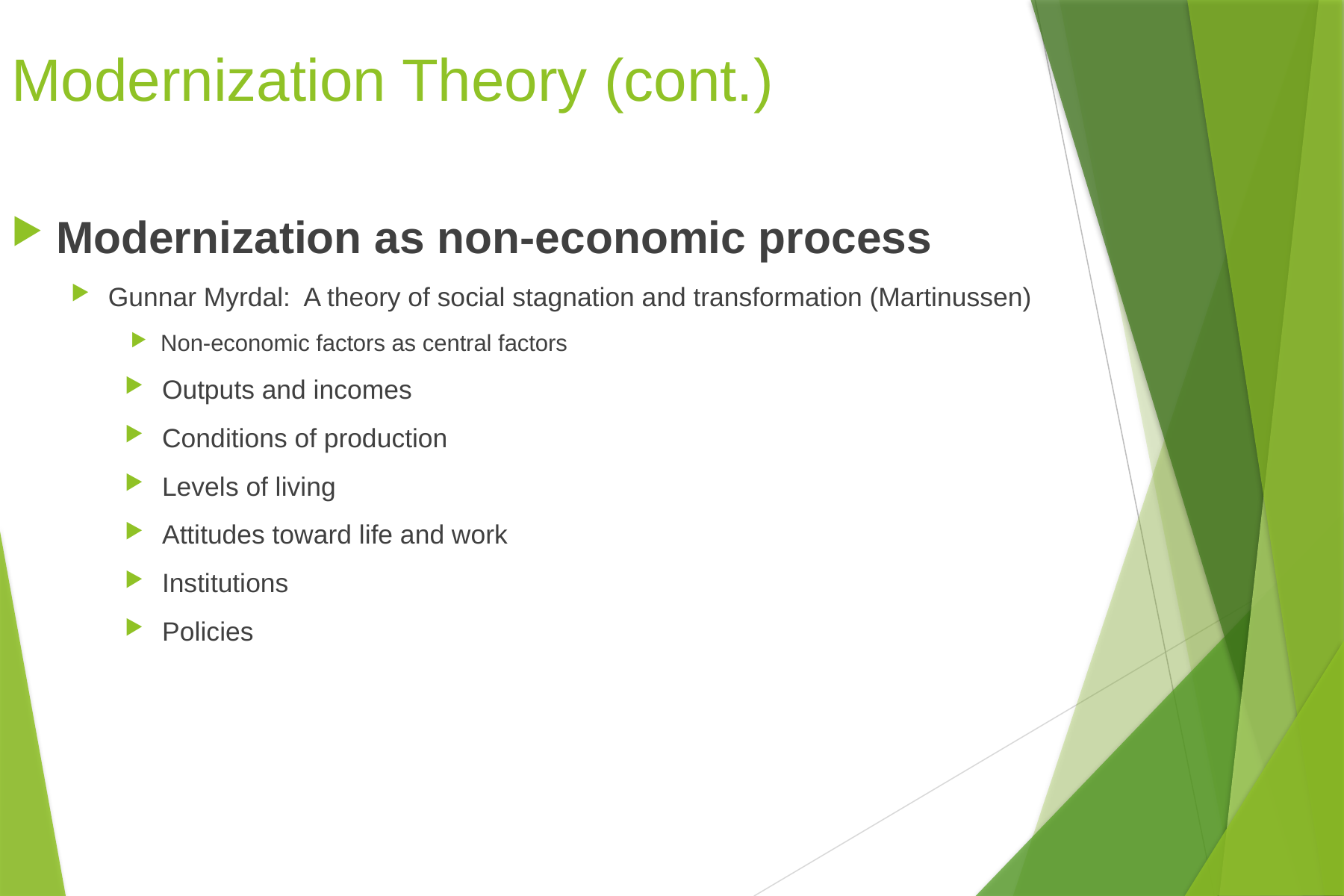

Modernization Theory (cont.)
Modernization as non-economic process
Gunnar Myrdal:  A theory of social stagnation and transformation (Martinussen)
Non-economic factors as central factors
Outputs and incomes
Conditions of production
Levels of living
Attitudes toward life and work
Institutions
Policies